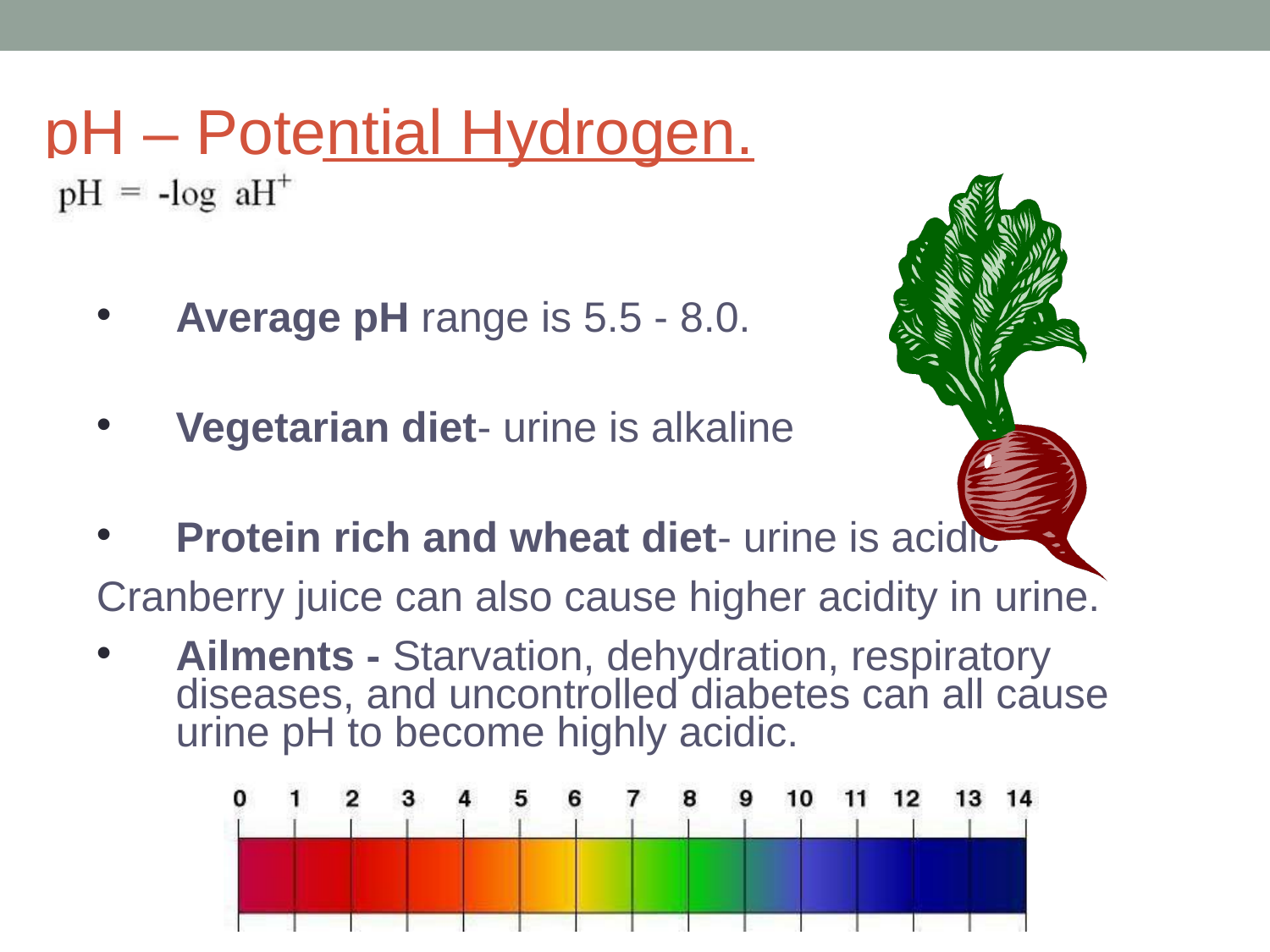

pH – Potential Hydrogen.

Average pH range is 5.5 - 8.0.

Vegetarian diet- urine is alkaline

Protein rich and wheat diet- urine is acidic
Cranberry juice can also cause higher acidity in urine.
Ailments - Starvation, dehydration, respiratory diseases, and uncontrolled diabetes can all cause urine pH to become highly acidic.